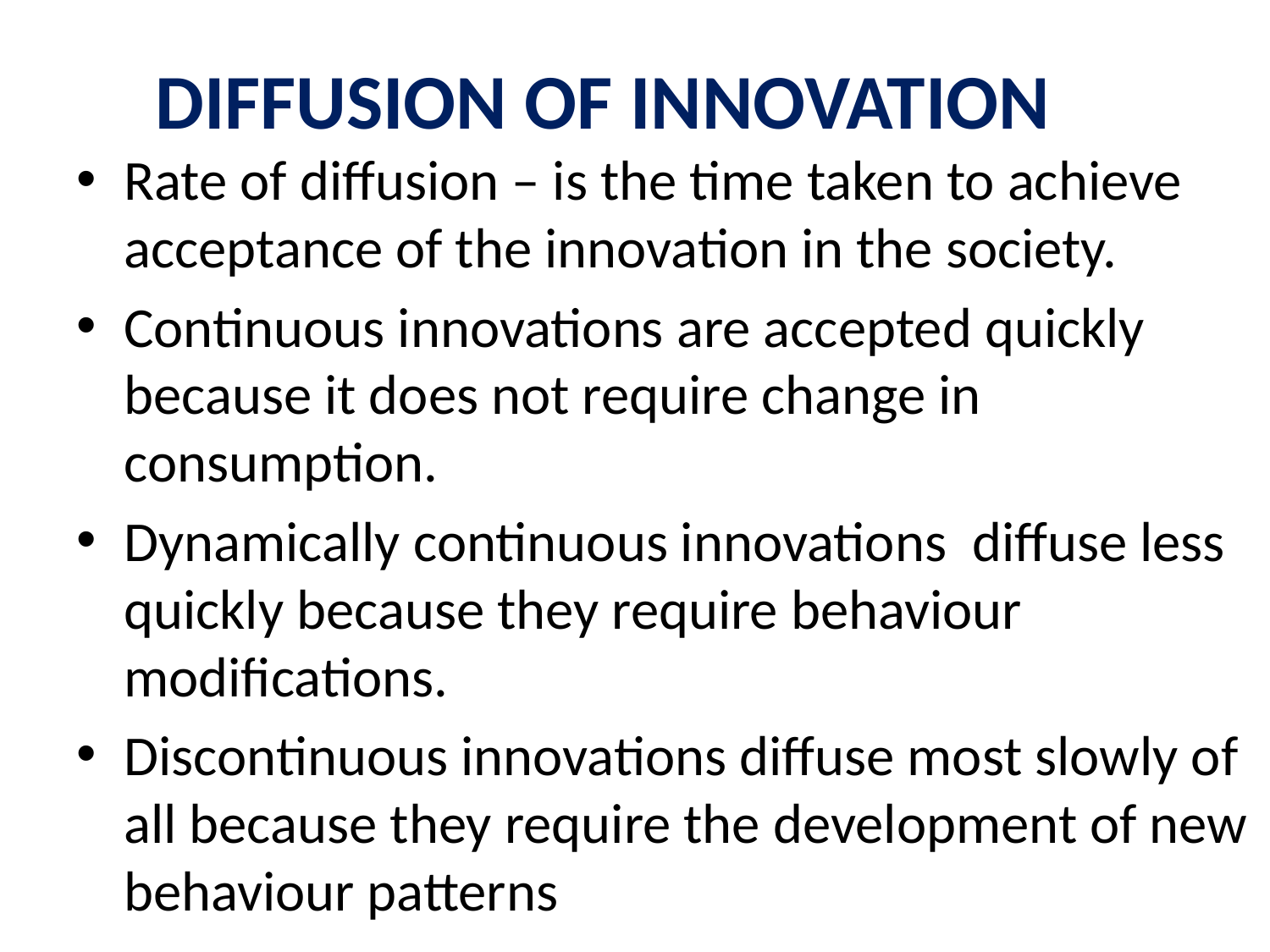

# DIFFUSION OF INNOVATION
Rate of diffusion – is the time taken to achieve acceptance of the innovation in the society.
Continuous innovations are accepted quickly because it does not require change in consumption.
Dynamically continuous innovations  diffuse less quickly because they require behaviour modifications.
Discontinuous innovations diffuse most slowly of all because they require the development of new behaviour patterns